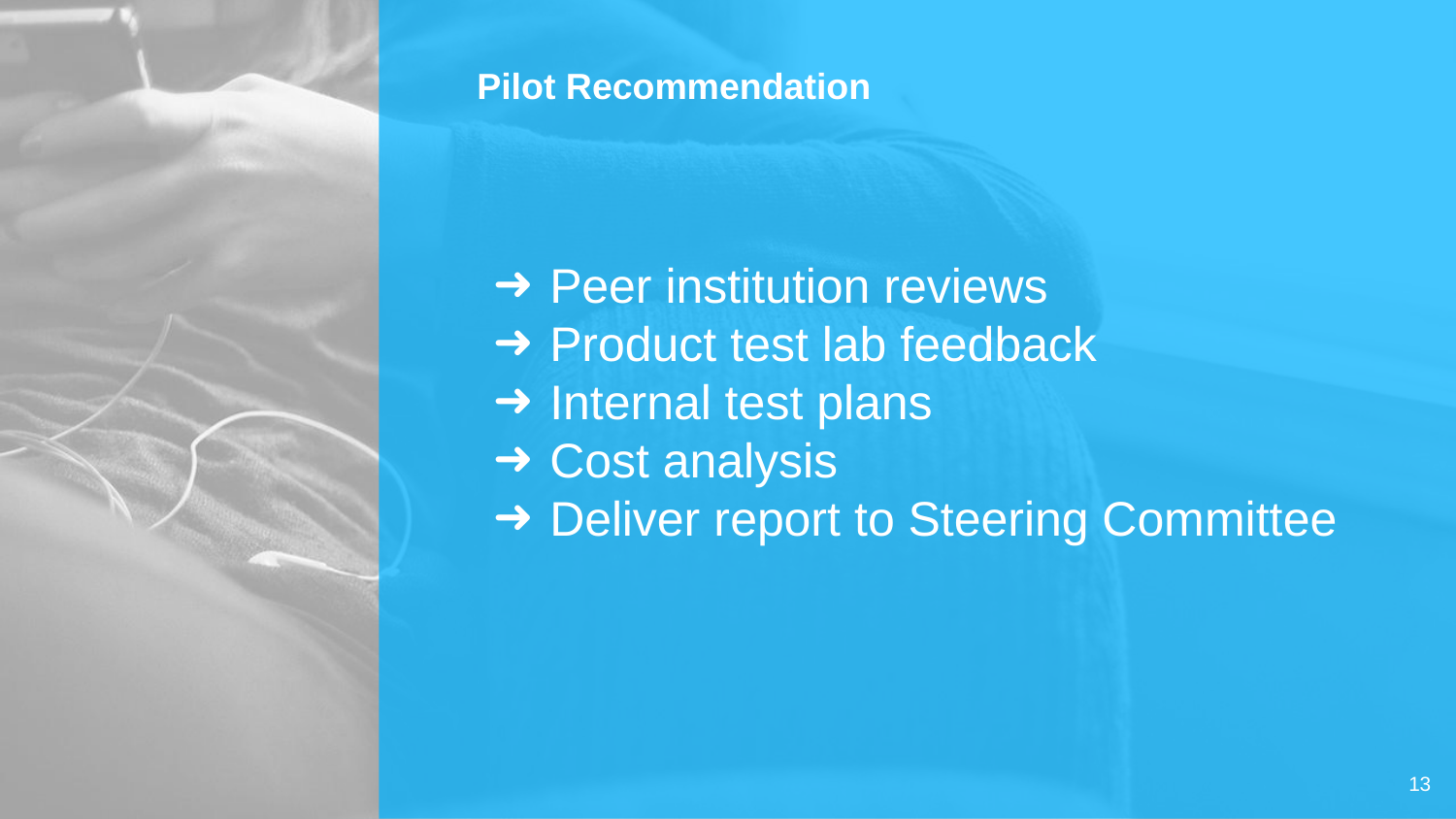

# Pilot Recommendation
Peer institution reviews
Product test lab feedback
Internal test plans
Cost analysis
Deliver report to Steering Committee
13